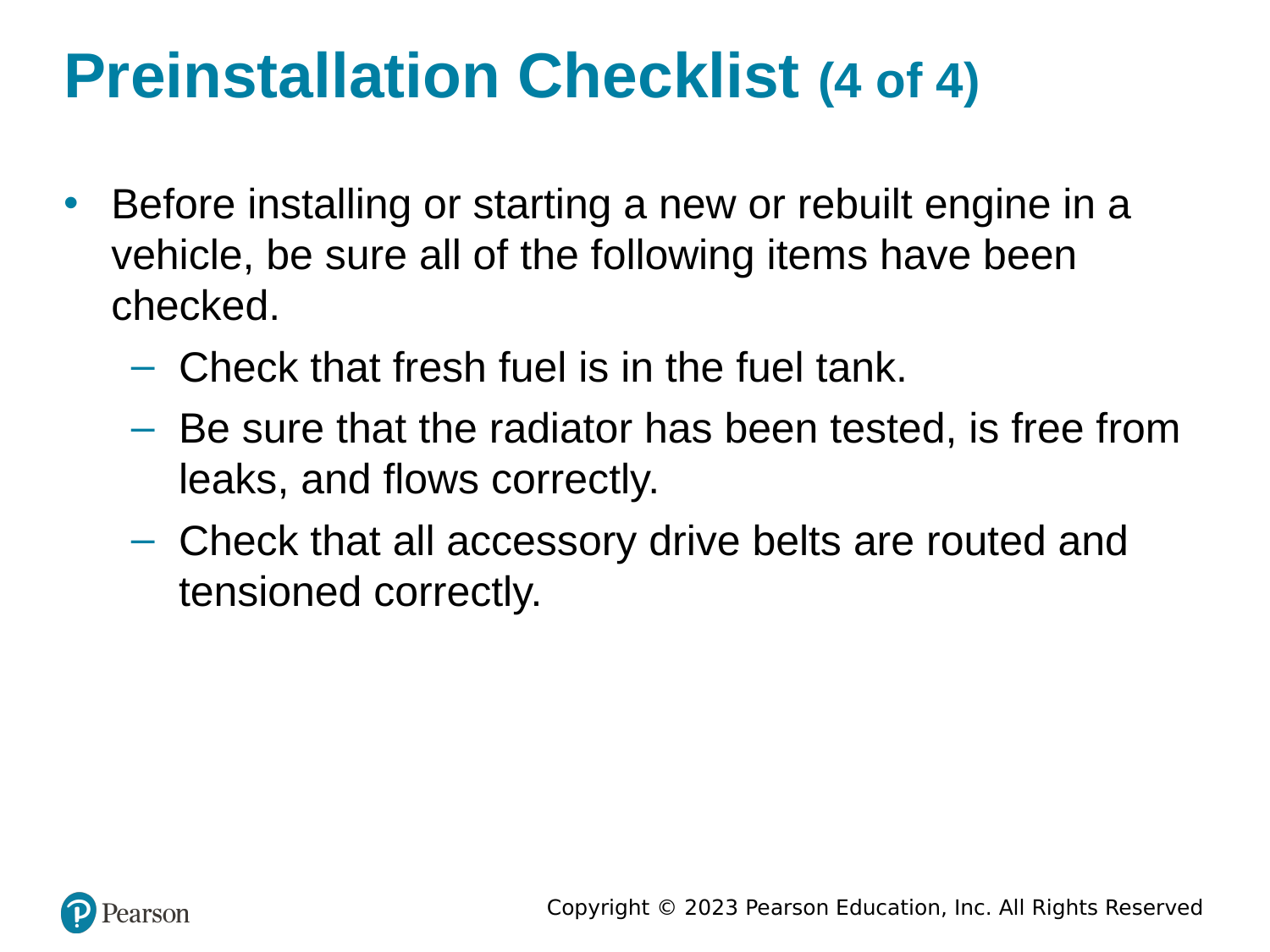

# Preinstallation Checklist (4 of 4)
Before installing or starting a new or rebuilt engine in a vehicle, be sure all of the following items have been checked.
Check that fresh fuel is in the fuel tank.
Be sure that the radiator has been tested, is free from leaks, and flows correctly.
Check that all accessory drive belts are routed and tensioned correctly.